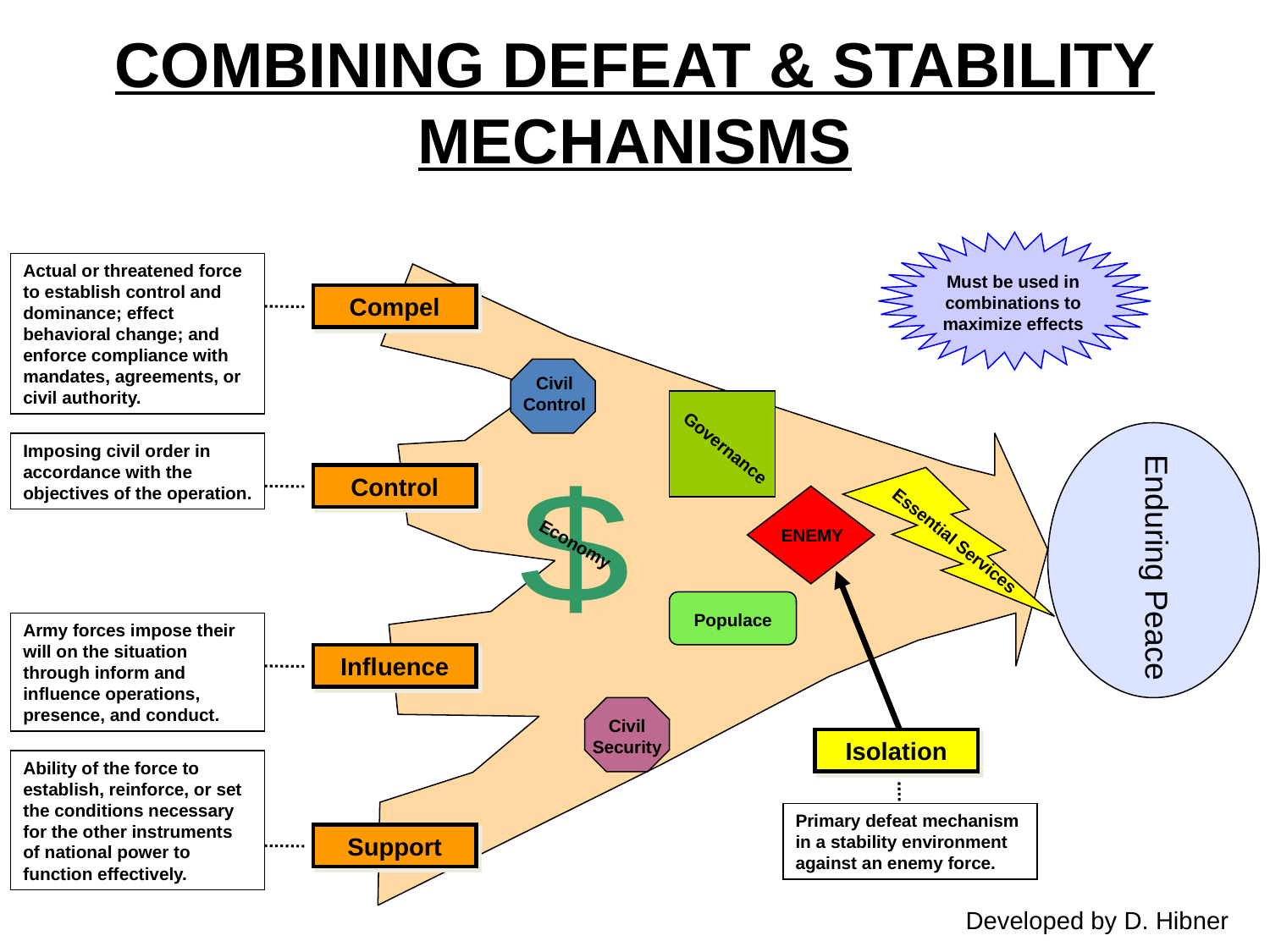

# COMBINING DEFEAT & STABILITY MECHANISMS

Actual or threatened force to establish control and dominance; effect behavioral change; and enforce compliance with mandates, agreements, or civil authority.

Must be used in combinations to maximize effects
Compel

Civil Control

Imposing civil order in accordance with the objectives of the operation.
Governance
Control

$

ENEMY
Essential Services
Enduring Peace
Economy

Populace
Army forces impose their will on the situation through inform and influence operations, presence, and conduct.

Influence

Civil Security
Isolation
Ability of the force to establish, reinforce, or set the conditions necessary for the other instruments of national power to function effectively.

Primary defeat mechanism in a stability environment against an enemy force.
Support

Developed by D. Hibner